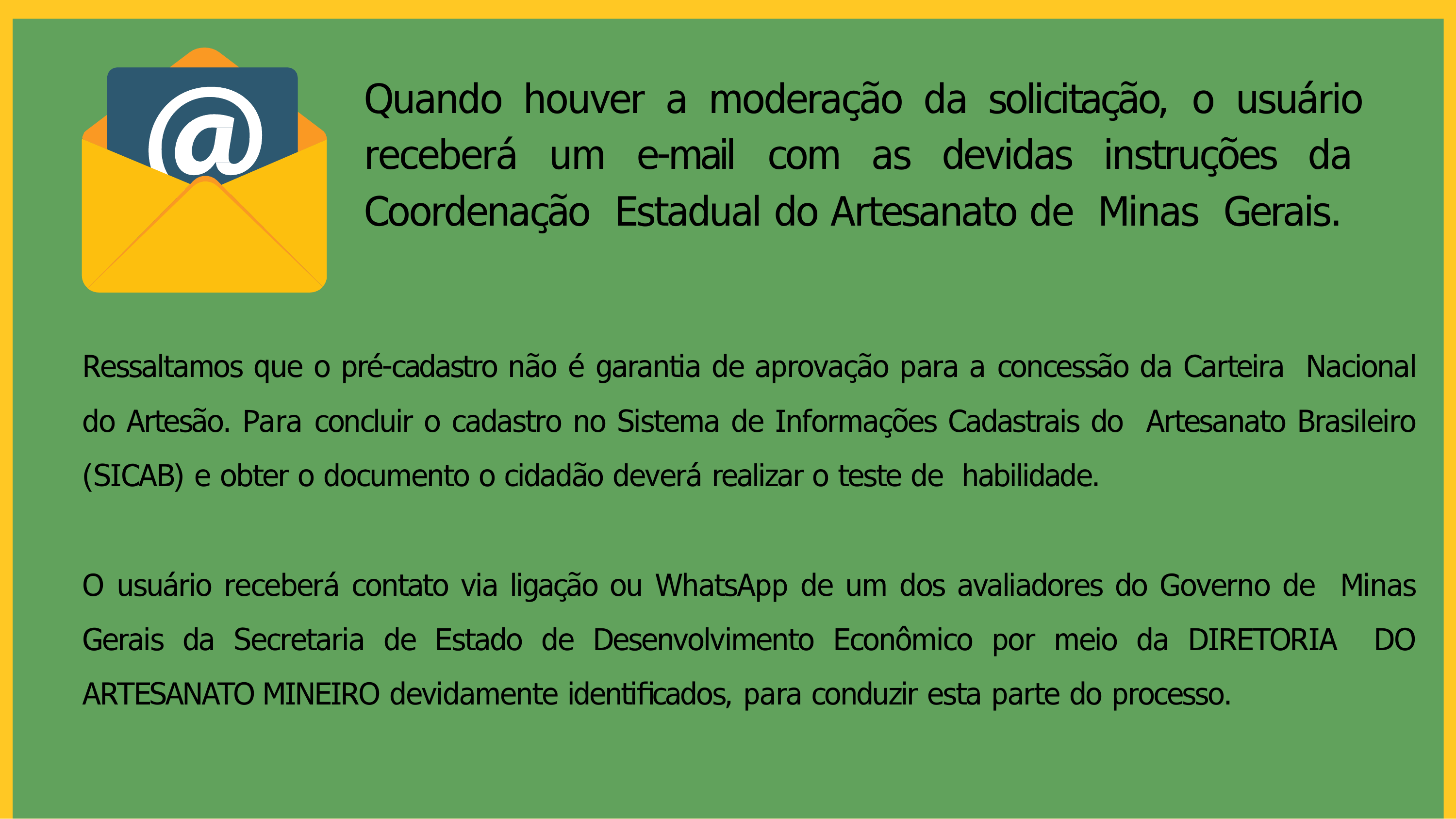

# Quando houver a moderação da solicitação, o usuário  receberá um e-mail com as devidas instruções da  Coordenação Estadual do Artesanato de Minas  Gerais.
Ressaltamos que o pré-cadastro não é garantia de aprovação para a concessão da Carteira  Nacional do Artesão. Para concluir o cadastro no Sistema de Informações Cadastrais do  Artesanato Brasileiro (SICAB) e obter o documento o cidadão deverá realizar o teste de  habilidade.

O usuário receberá contato via ligação ou WhatsApp de um dos avaliadores do Governo de  Minas Gerais da Secretaria de Estado de Desenvolvimento Econômico por meio da DIRETORIA  DO ARTESANATO MINEIRO devidamente identificados, para conduzir esta parte do processo.